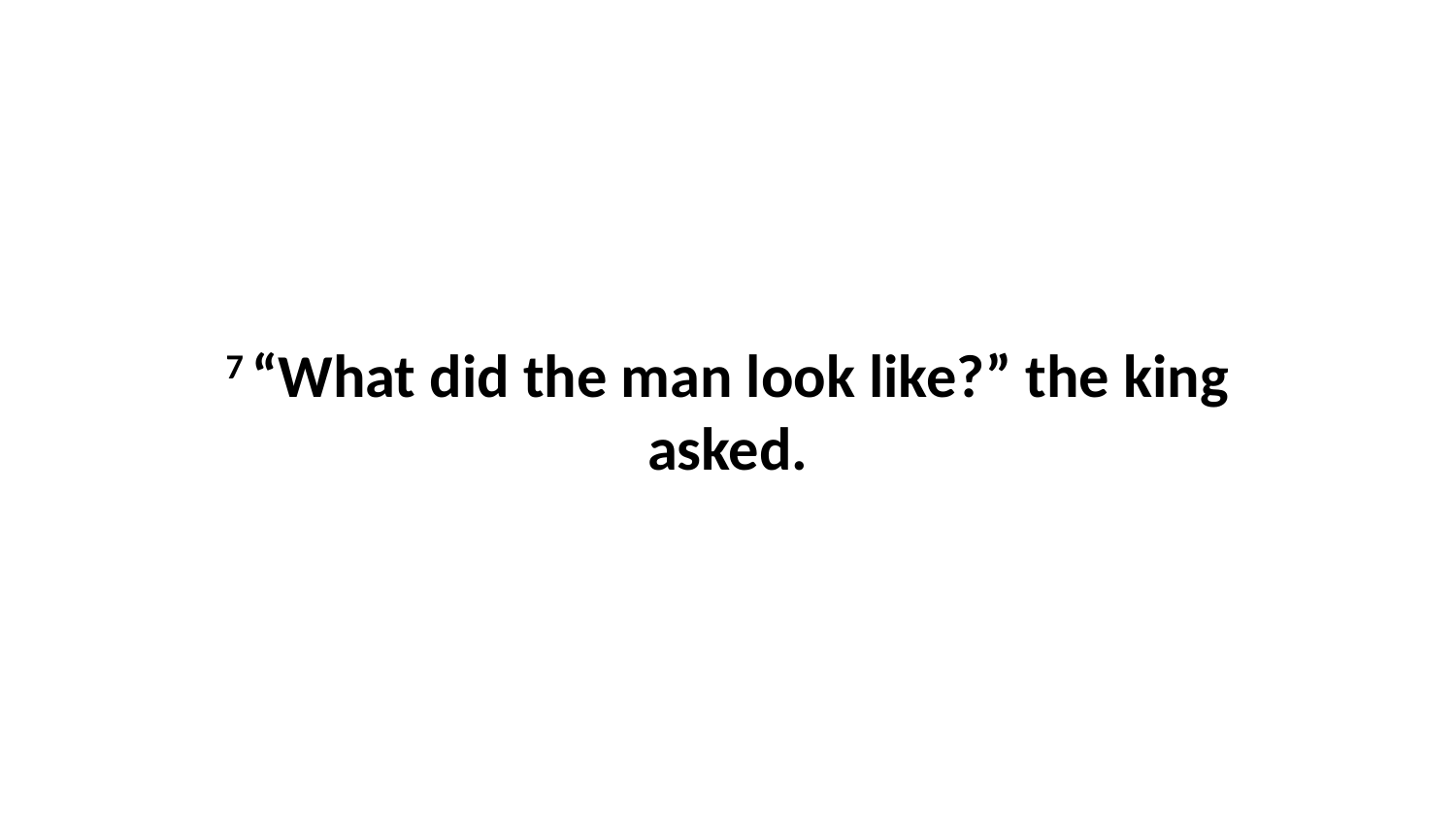

7 “What did the man look like?” the king asked.